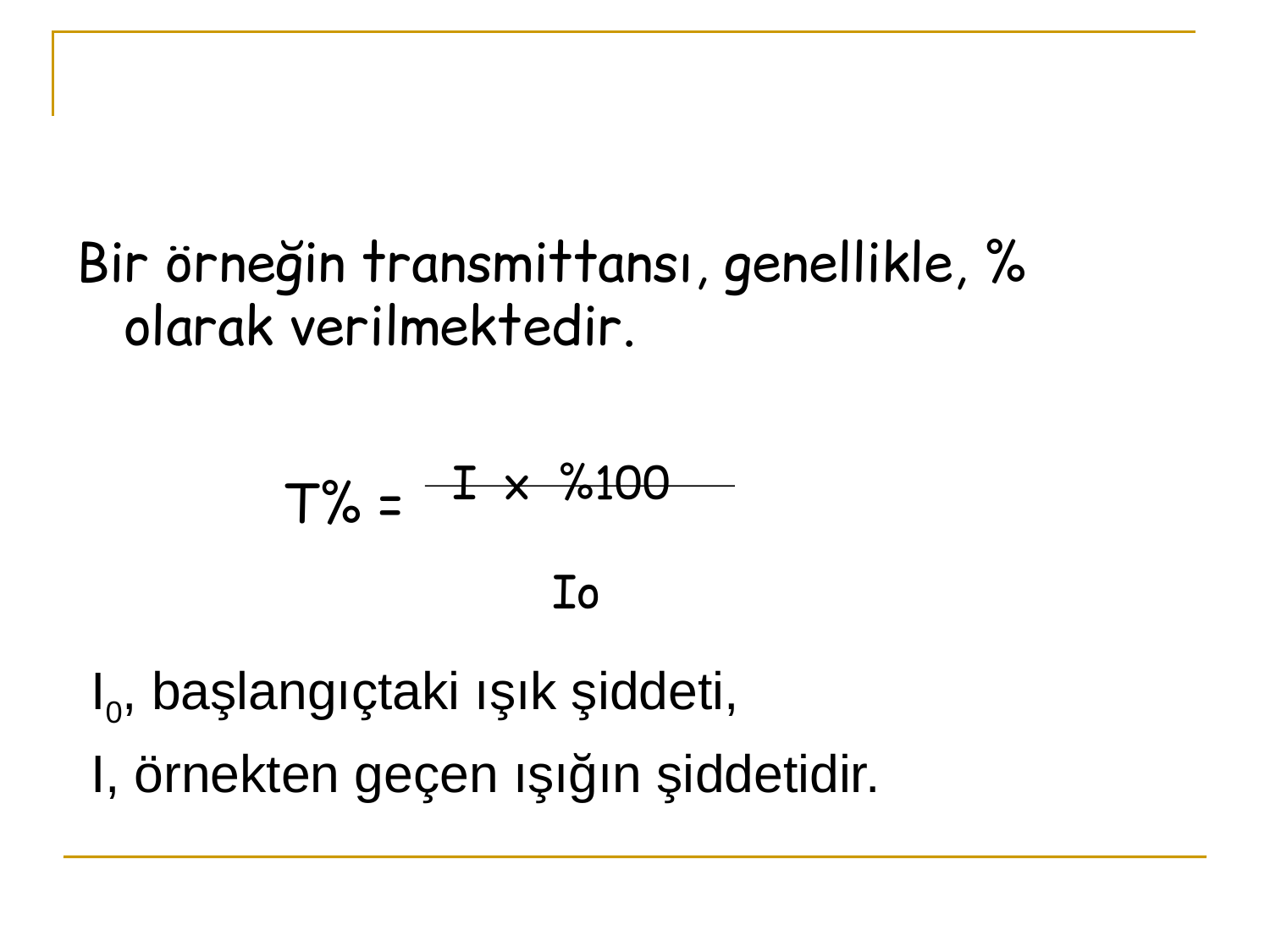

Bir örneğin transmittansı, genellikle, % olarak verilmektedir.

             T% =   I  x  %100
                              Io
 I0, başlangıçtaki ışık şiddeti,
 I, örnekten geçen ışığın şiddetidir.